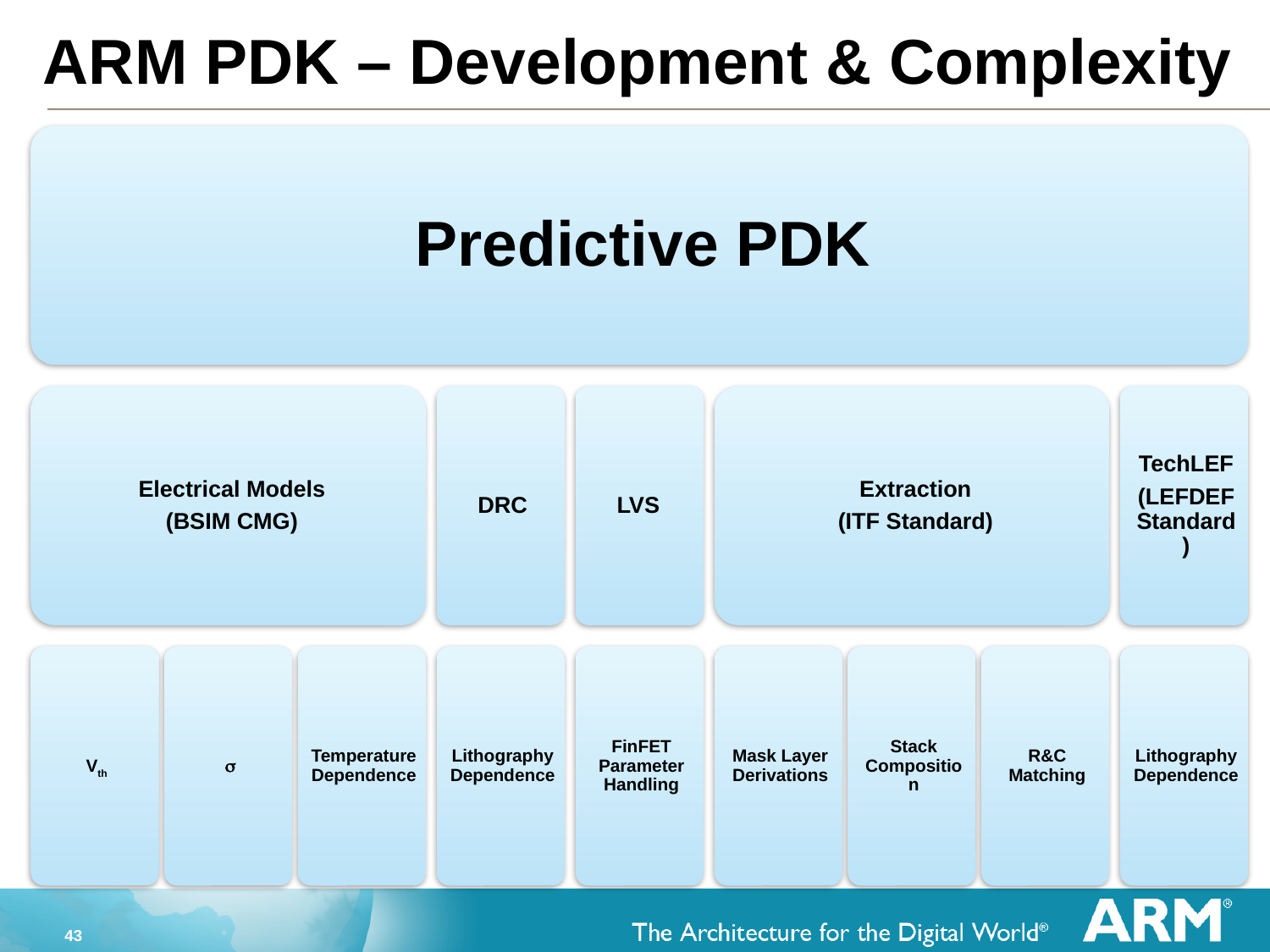

# ARM PDK – Development & Complexity
Predictive PDK
Electrical Models
(BSIM CMG)
Vth
σ
Temperature Dependence
DRC
Lithography Dependence
LVS
FinFET Parameter Handling
Extraction
(ITF Standard)
Mask Layer Derivations
Stack Composition
R&C Matching
TechLEF
(LEFDEF Standard)
Lithography Dependence